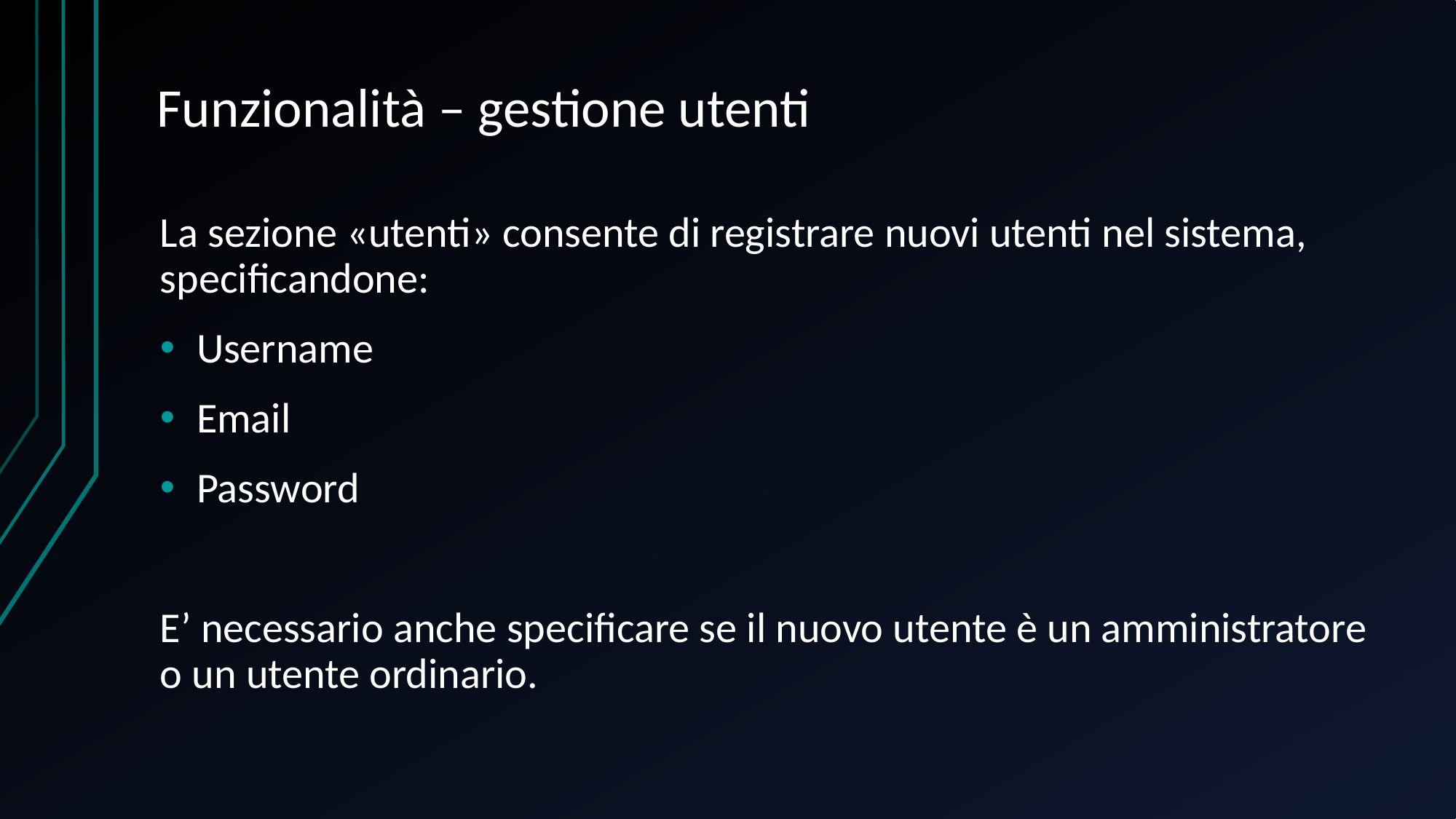

# Funzionalità – gestione utenti
La sezione «utenti» consente di registrare nuovi utenti nel sistema, specificandone:
Username
Email
Password

E’ necessario anche specificare se il nuovo utente è un amministratore o un utente ordinario.